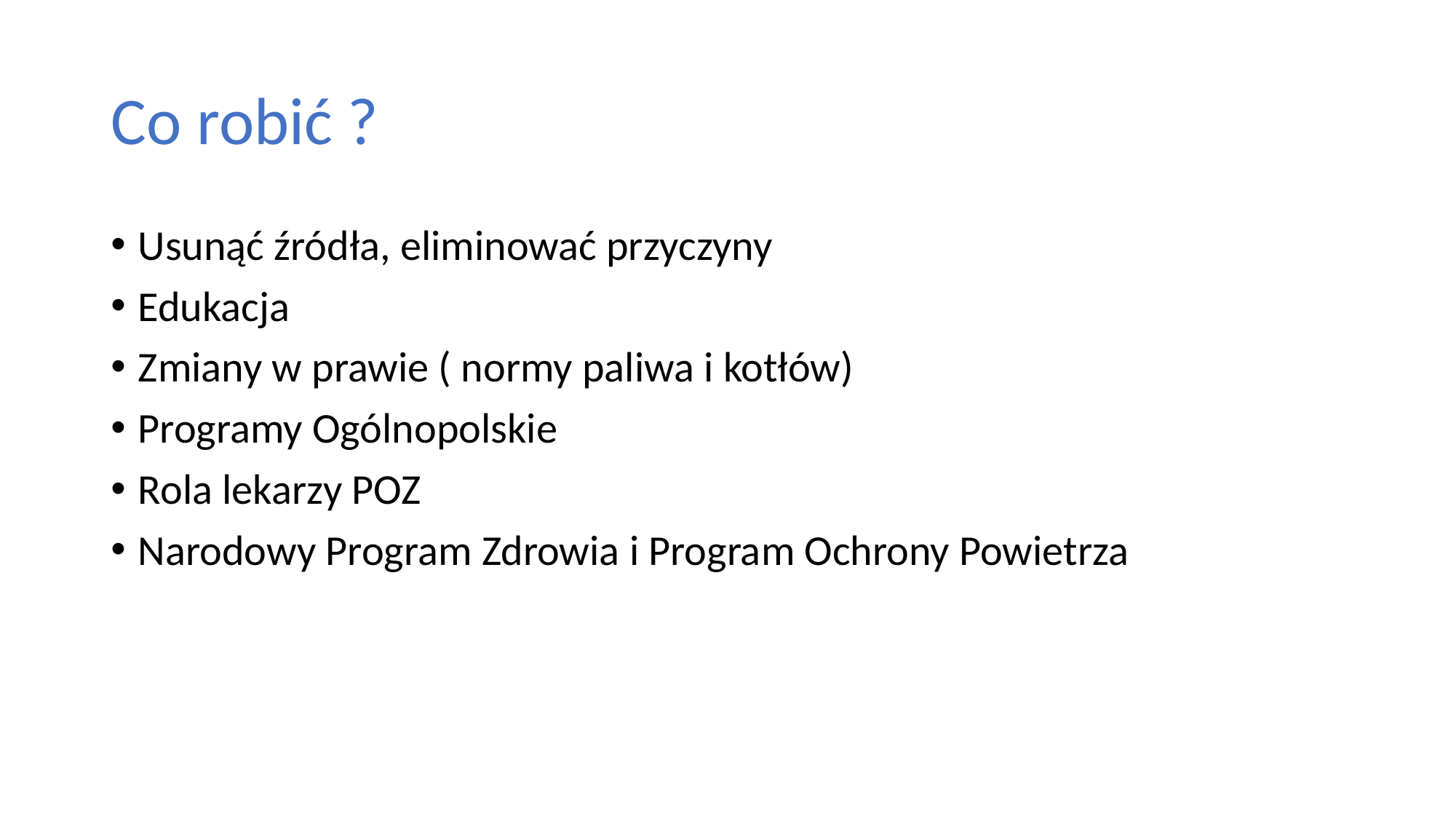

# Co robić ?
Usunąć źródła, eliminować przyczyny
Edukacja
Zmiany w prawie ( normy paliwa i kotłów)
Programy Ogólnopolskie
Rola lekarzy POZ
Narodowy Program Zdrowia i Program Ochrony Powietrza